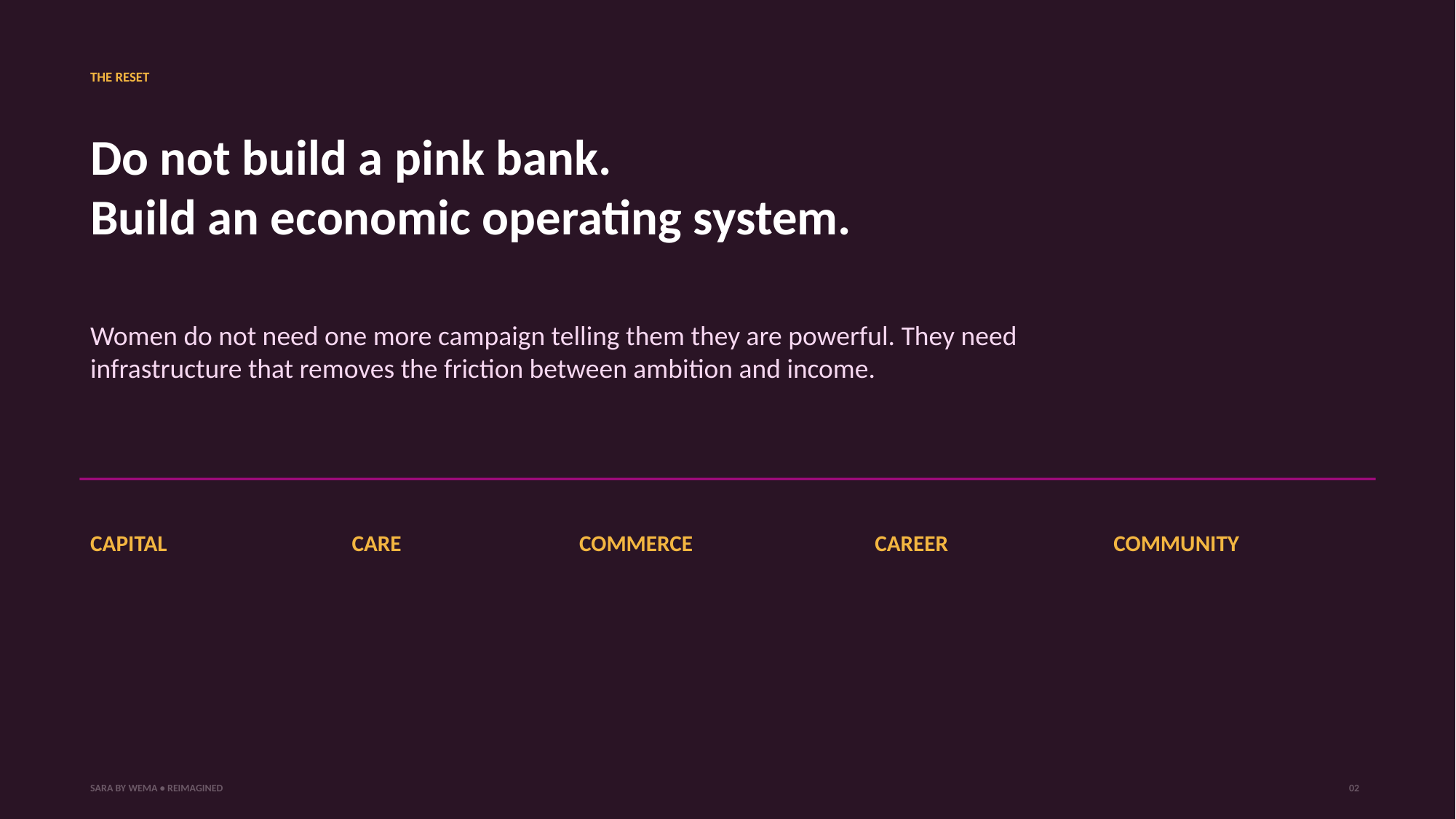

THE RESET
Do not build a pink bank.
Build an economic operating system.
Women do not need one more campaign telling them they are powerful. They need infrastructure that removes the friction between ambition and income.

CAPITAL
CARE
COMMERCE
CAREER
COMMUNITY
SARA BY WEMA • REIMAGINED
02